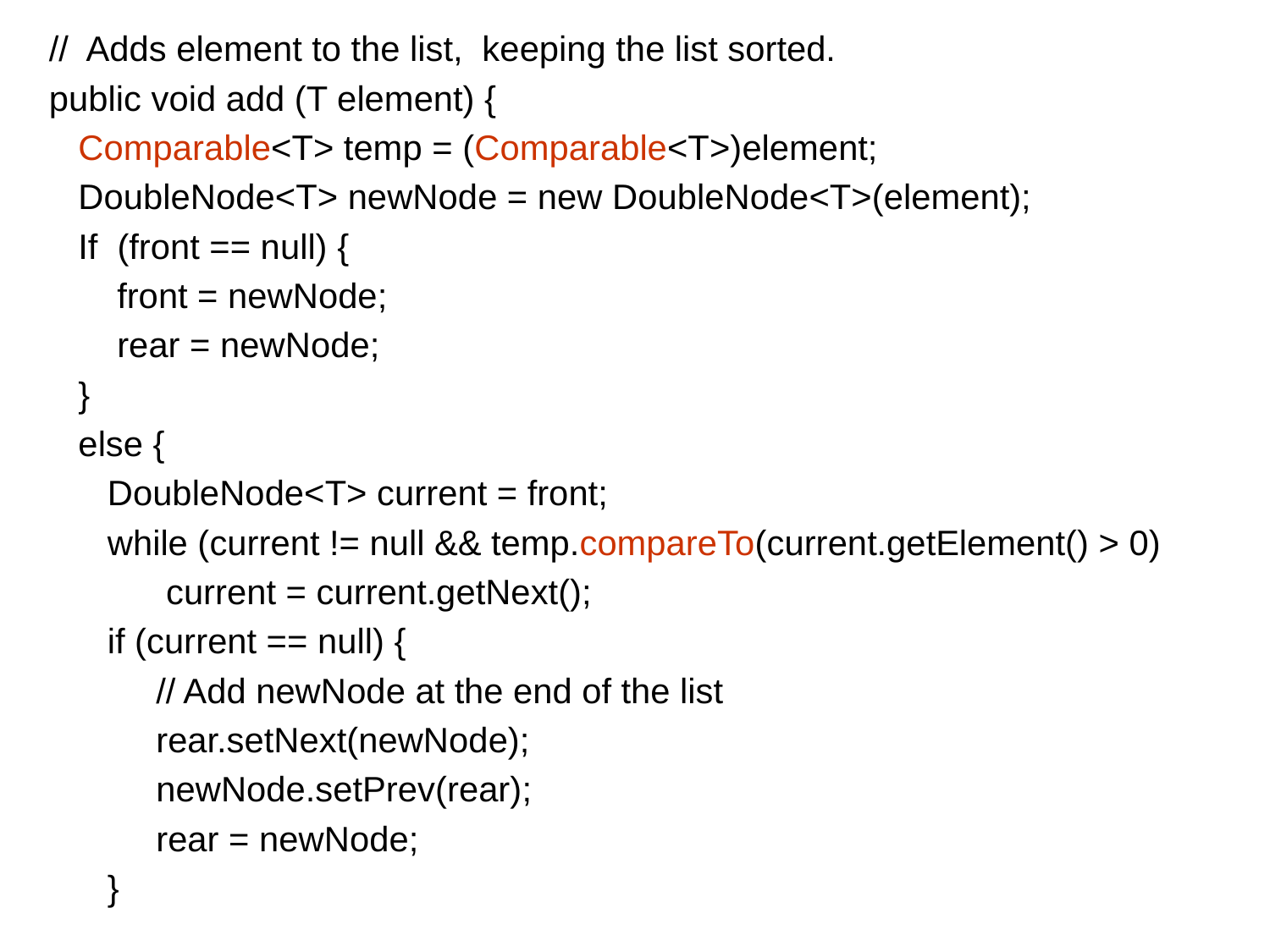

//  Adds element to the list,  keeping the list sorted.
public void add (T element) {
   Comparable<T> temp = (Comparable<T>)element;
   DoubleNode<T> newNode = new DoubleNode<T>(element);
   If  (front == null) {
       front = newNode;
       rear = newNode;
   }
   else {
      DoubleNode<T> current = front;
      while (current != null && temp.compareTo(current.getElement() > 0)
            current = current.getNext();
      if (current == null) {
           // Add newNode at the end of the list
           rear.setNext(newNode);
           newNode.setPrev(rear);
           rear = newNode;
      }

9-40